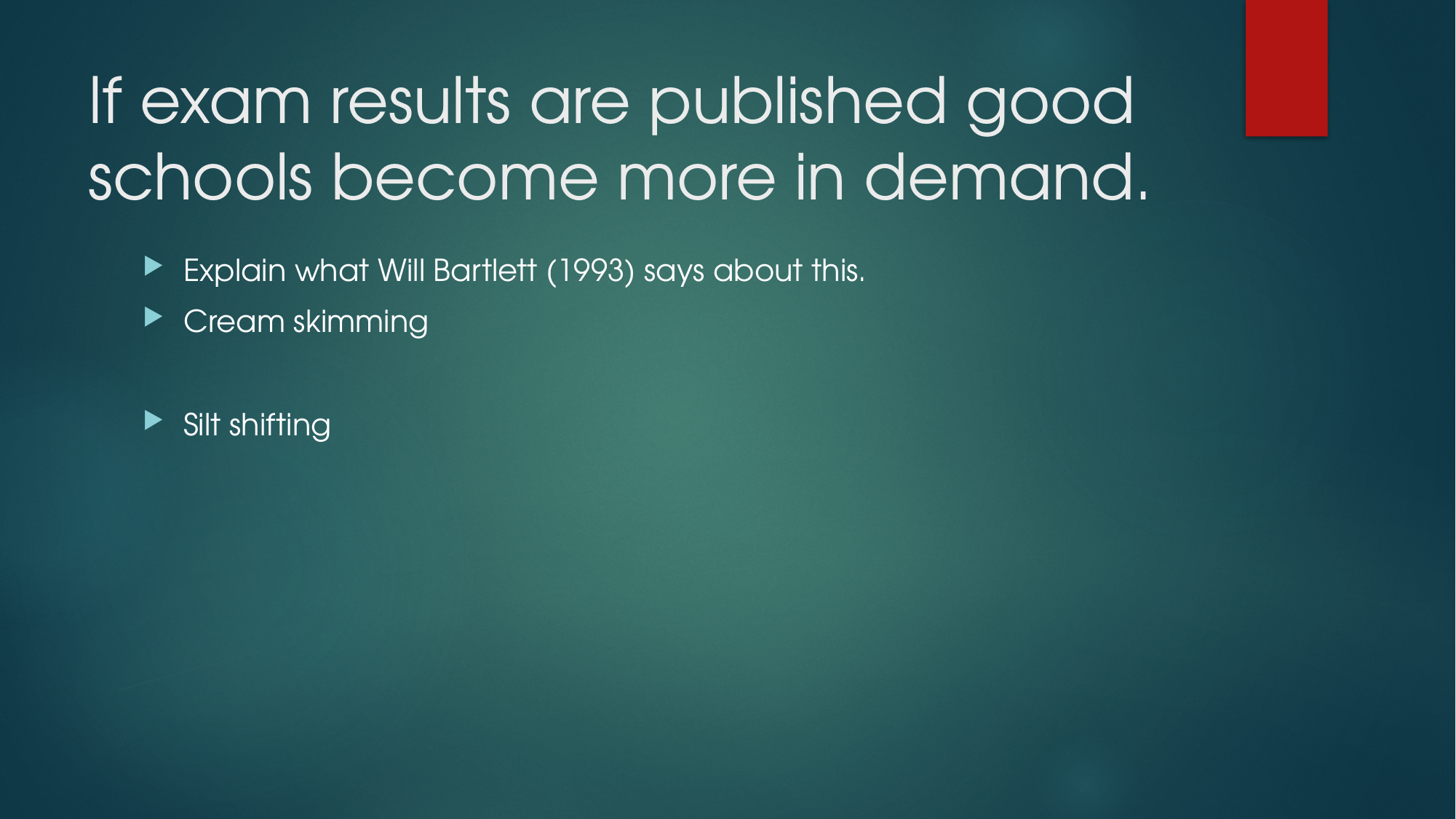

# If exam results are published good schools become more in demand.
Explain what Will Bartlett (1993) says about this.
Cream skimming

Silt shifting